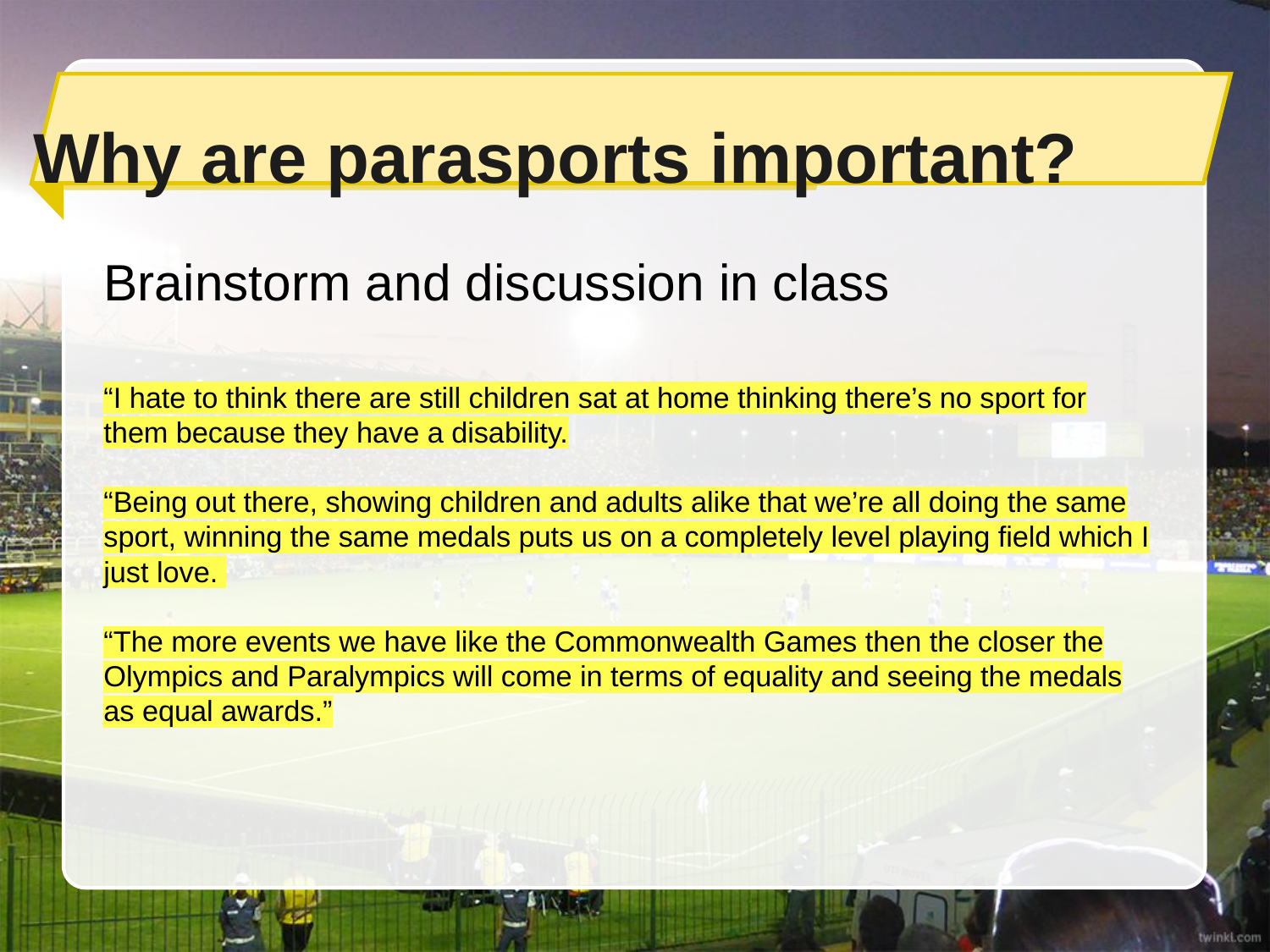

Why are parasports important?

Brainstorm and discussion in class

“I hate to think there are still children sat at home thinking there’s no sport for them because they have a disability.

“Being out there, showing children and adults alike that we’re all doing the same sport, winning the same medals puts us on a completely level playing field which I just love.

“The more events we have like the Commonwealth Games then the closer the Olympics and Paralympics will come in terms of equality and seeing the medals as equal awards.”

https://www.wsportsalliance.com/news/hannah-cockroft

https://www.rnz.co.nz/news/sport/471871/dame-sophie-pascoe-wins-gold